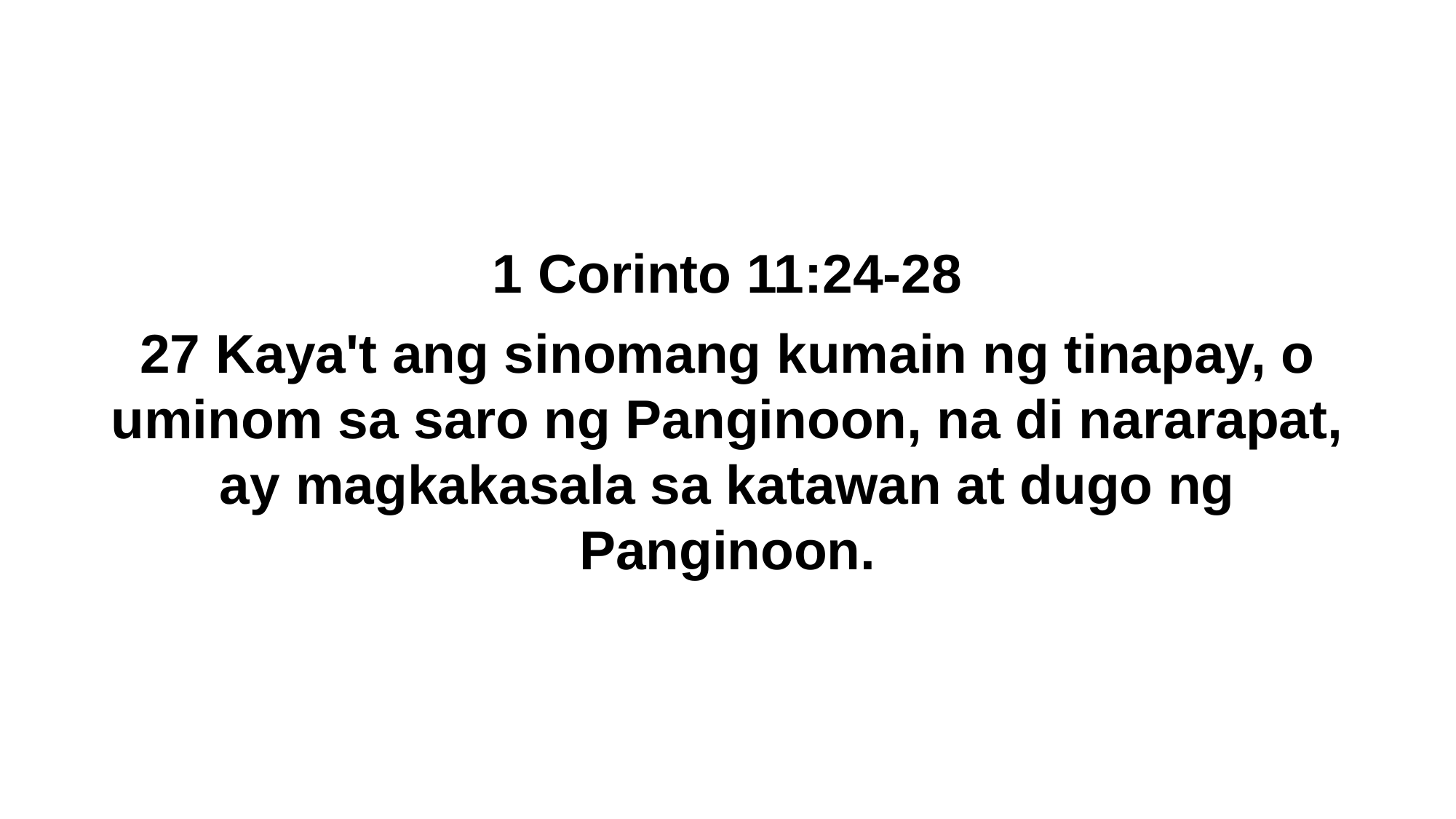

1 Corinto 11:24-28
27 Kaya't ang sinomang kumain ng tinapay, o uminom sa saro ng Panginoon, na di nararapat, ay magkakasala sa katawan at dugo ng Panginoon.